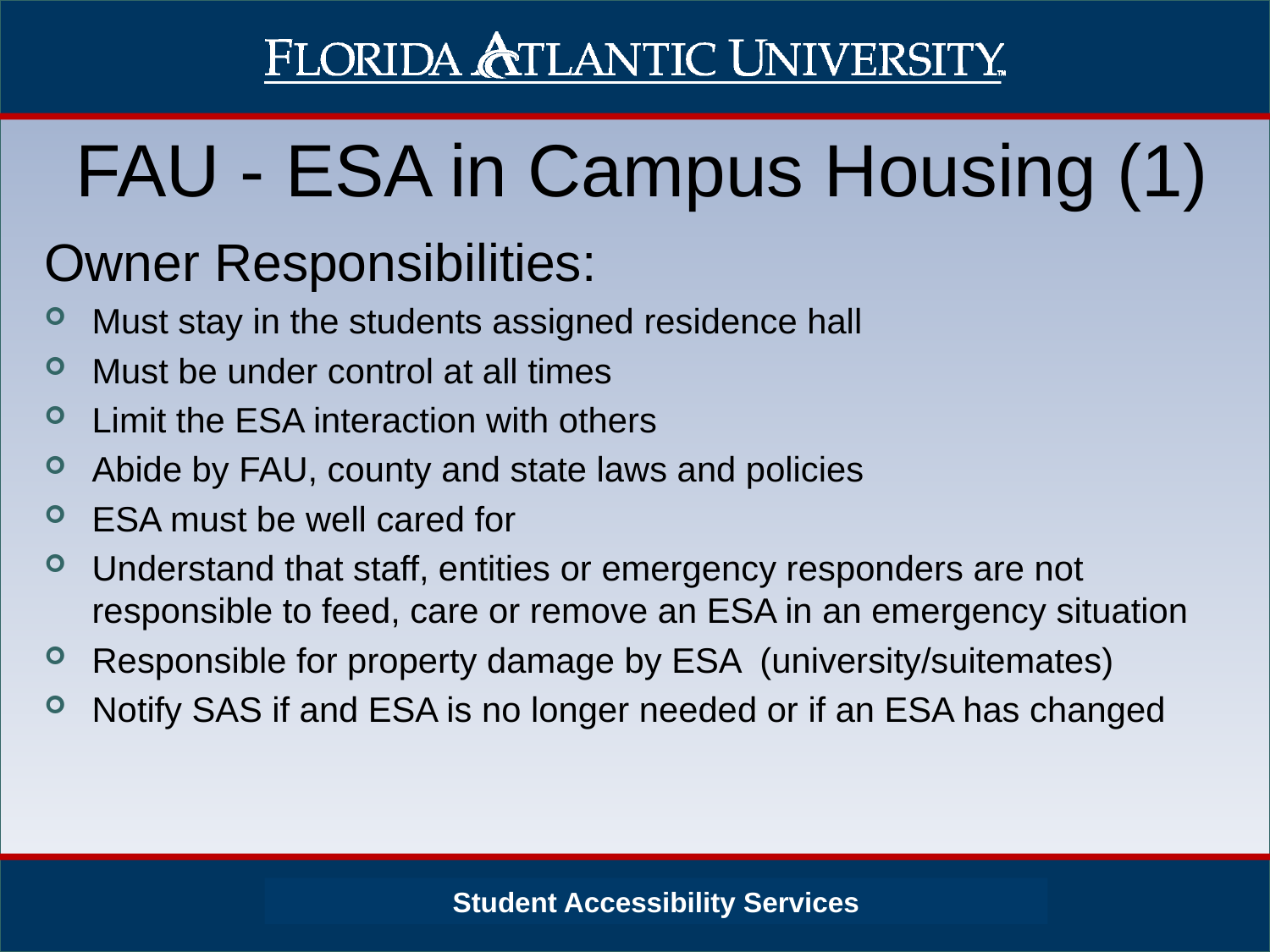

# FAU - ESA in Campus Housing (1)
Owner Responsibilities:
Must stay in the students assigned residence hall
Must be under control at all times
Limit the ESA interaction with others
Abide by FAU, county and state laws and policies
ESA must be well cared for
Understand that staff, entities or emergency responders are not responsible to feed, care or remove an ESA in an emergency situation
Responsible for property damage by ESA  (university/suitemates)
Notify SAS if and ESA is no longer needed or if an ESA has changed
Student Accessibility Services